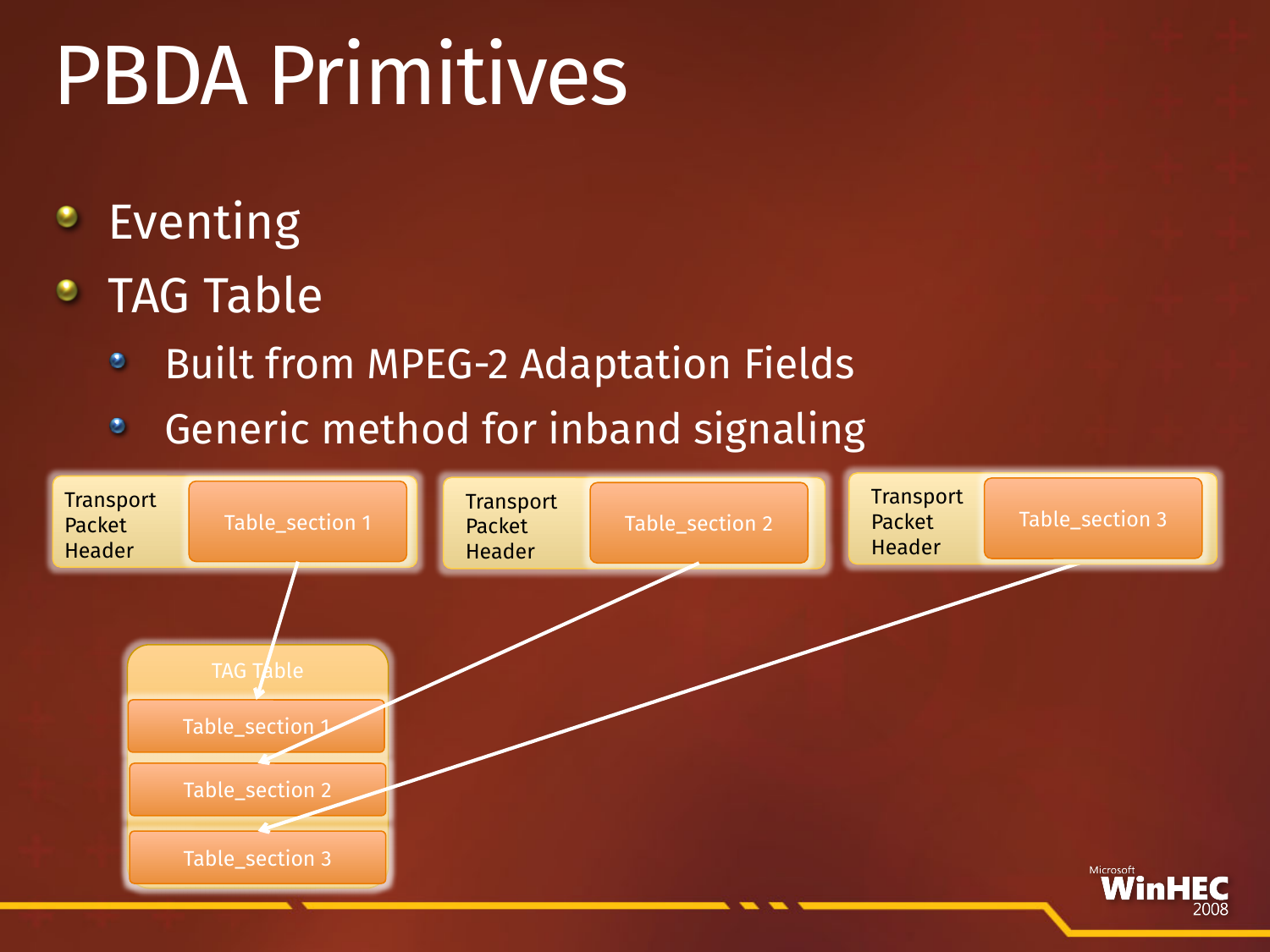

# PBDA Primitives
Eventing
TAG Table
Built from MPEG-2 Adaptation Fields
Generic method for inband signaling

Transport Packet Header

Table_section 3
Transport Packet Header
Table_section 1
Transport Packet Header
Table_section 2
TAG Table
Table_section 1
Table_section 2
Table_section 3